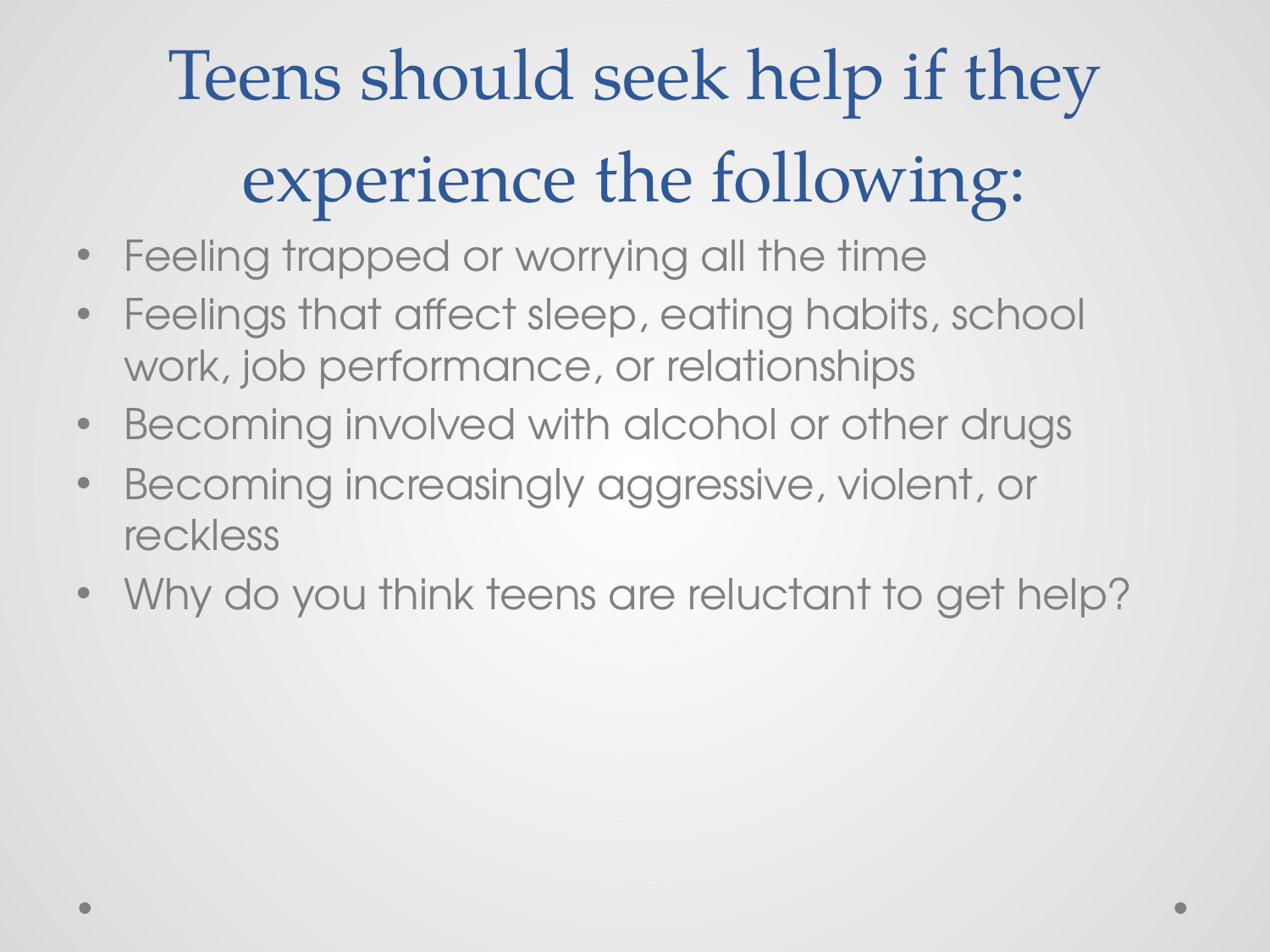

# Teens should seek help if they experience the following:
Feeling trapped or worrying all the time
Feelings that affect sleep, eating habits, school work, job performance, or relationships
Becoming involved with alcohol or other drugs
Becoming increasingly aggressive, violent, or reckless
Why do you think teens are reluctant to get help?